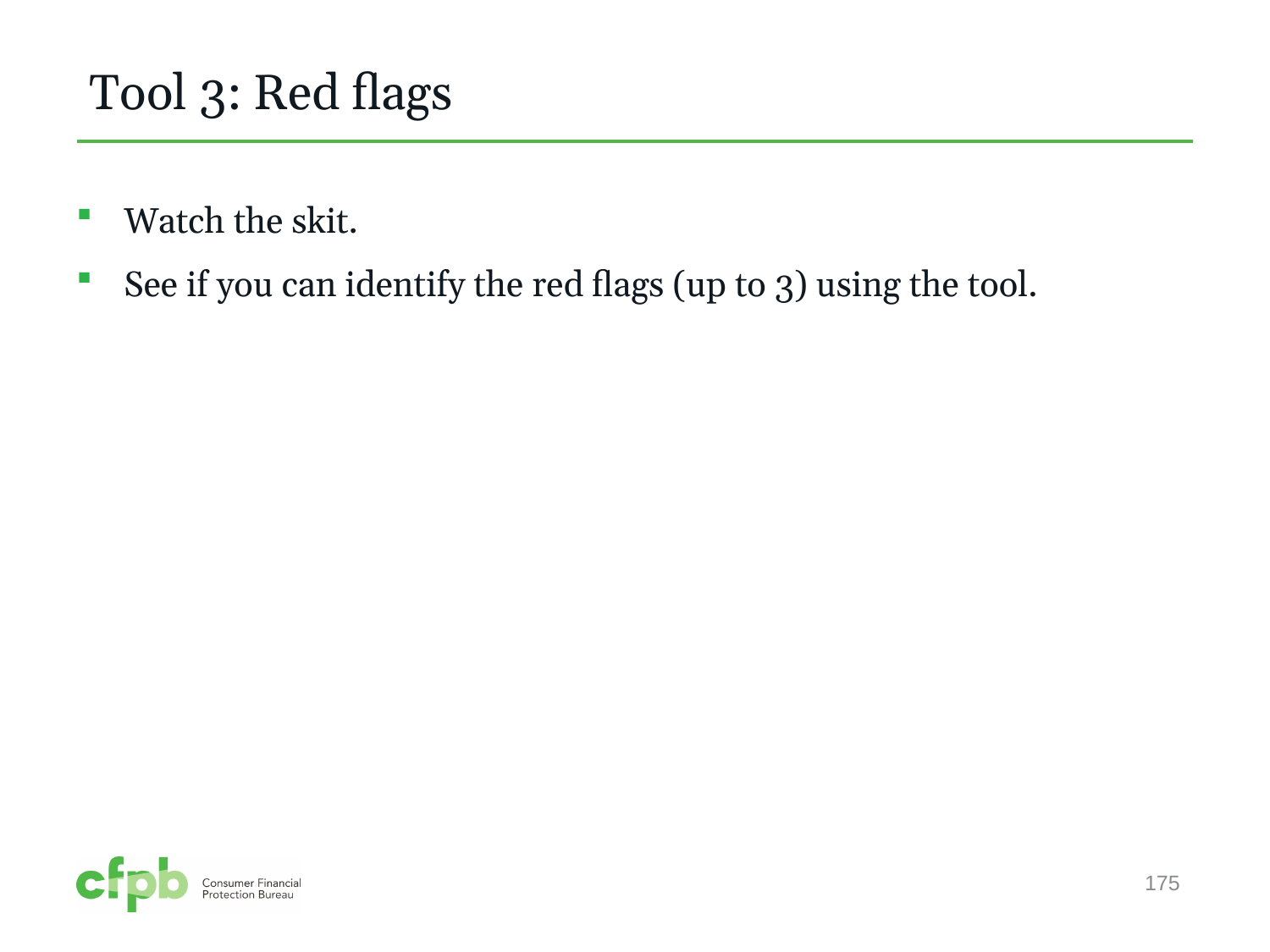

# Tool 3: Red flags
Watch the skit.
See if you can identify the red flags (up to 3) using the tool.
175